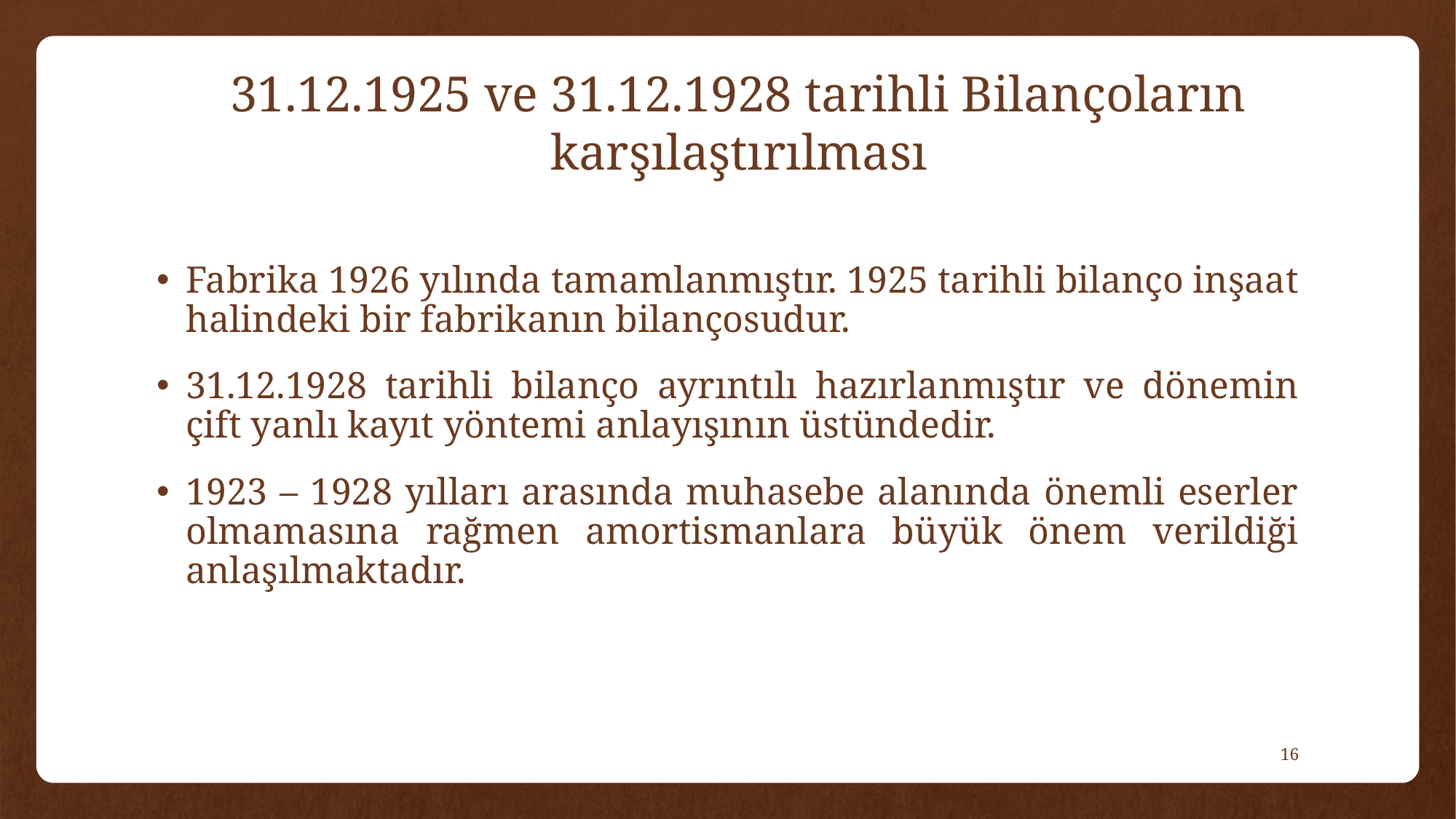

# 31.12.1925 ve 31.12.1928 tarihli Bilançoların karşılaştırılması

Fabrika 1926 yılında tamamlanmıştır. 1925 tarihli bilanço inşaat halindeki bir fabrikanın bilançosudur.
31.12.1928 tarihli bilanço ayrıntılı hazırlanmıştır ve dönemin çift yanlı kayıt yöntemi anlayışının üstündedir.
1923 – 1928 yılları arasında muhasebe alanında önemli eserler olmamasına rağmen amortismanlara büyük önem verildiği anlaşılmaktadır.

16